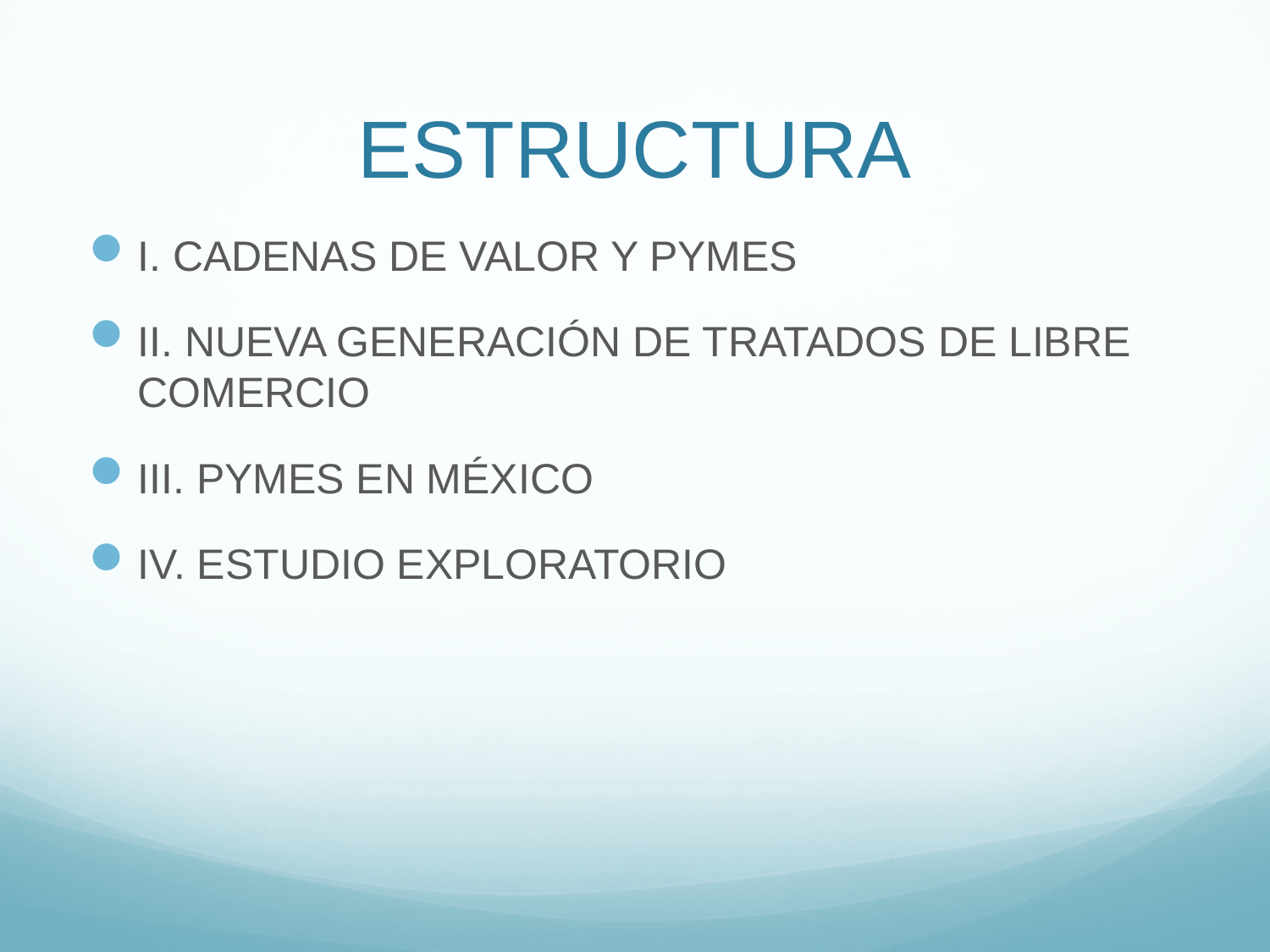

# ESTRUCTURA
I. CADENAS DE VALOR Y PYMES
II. NUEVA GENERACIÓN DE TRATADOS DE LIBRE COMERCIO
III. PYMES EN MÉXICO
IV. ESTUDIO EXPLORATORIO